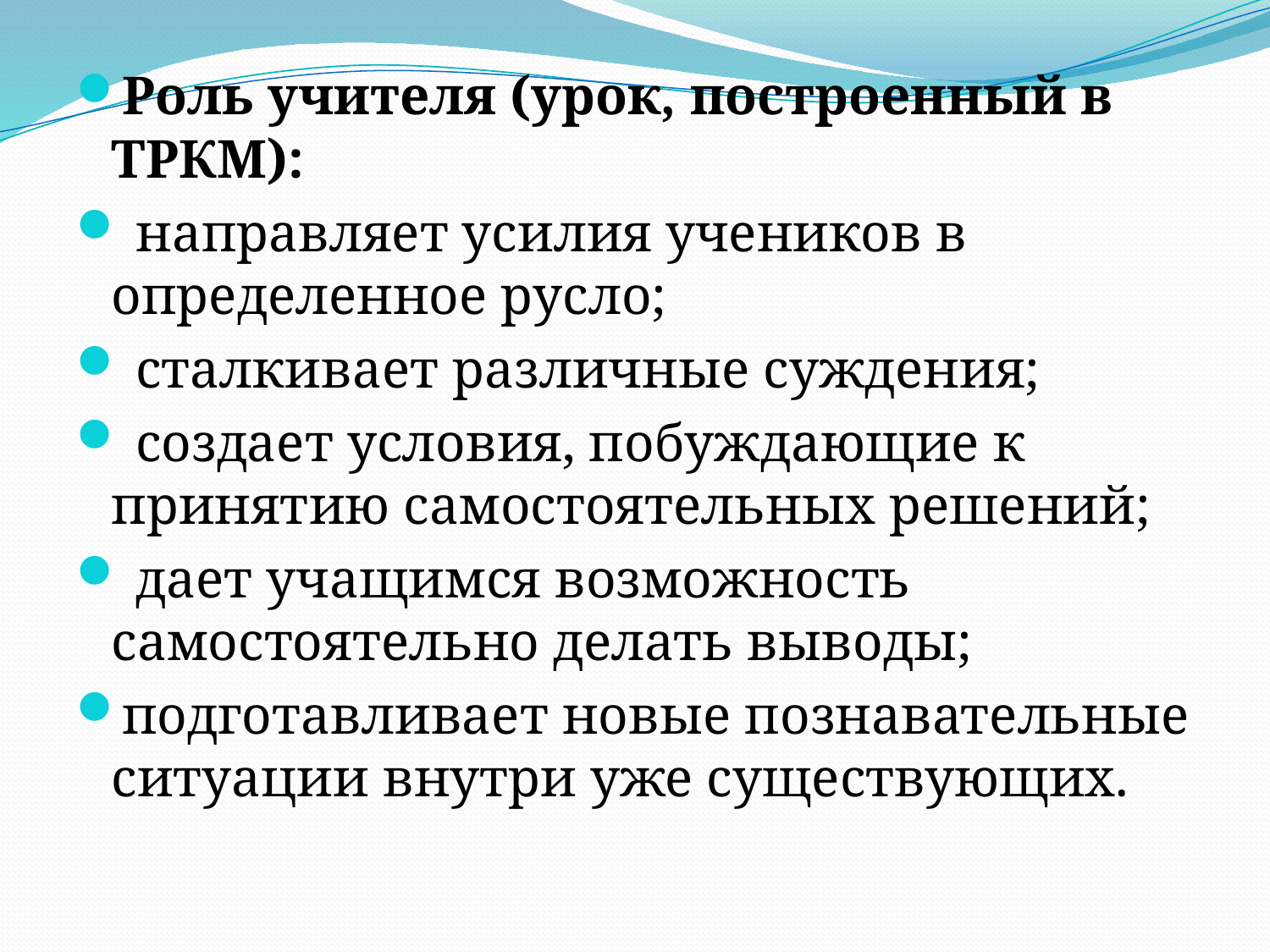

Роль учителя (урок, построенный в ТРКМ):
 направляет усилия учеников в определенное русло;
 сталкивает различные суждения;
 создает условия, побуждающие к принятию самостоятельных решений;
 дает учащимся возможность самостоятельно делать выводы;
подготавливает новые познавательные ситуации внутри уже существующих.

#